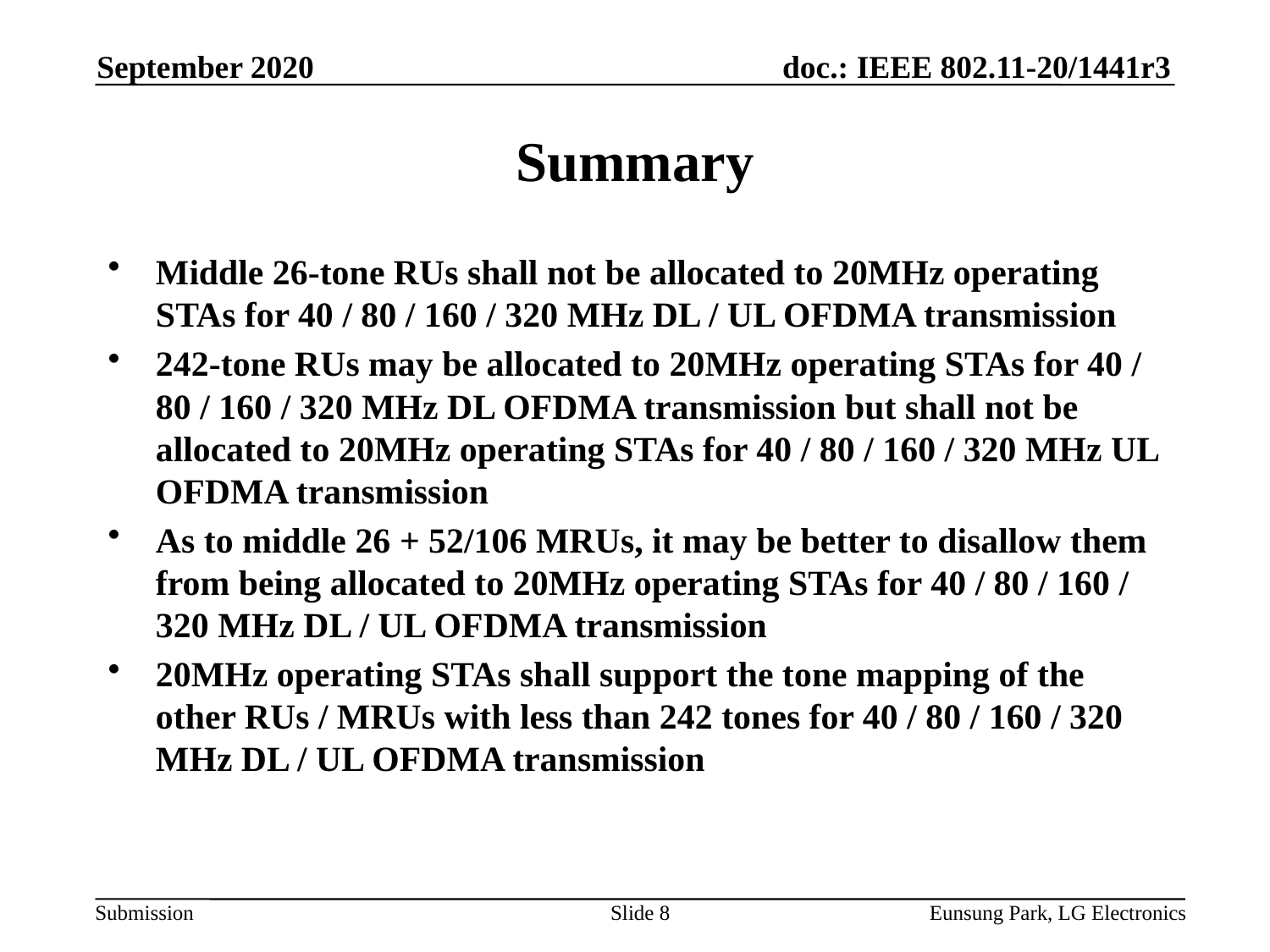

September 2020
# Summary
Middle 26-tone RUs shall not be allocated to 20MHz operating STAs for 40 / 80 / 160 / 320 MHz DL / UL OFDMA transmission
242-tone RUs may be allocated to 20MHz operating STAs for 40 / 80 / 160 / 320 MHz DL OFDMA transmission but shall not be allocated to 20MHz operating STAs for 40 / 80 / 160 / 320 MHz UL OFDMA transmission
As to middle 26 + 52/106 MRUs, it may be better to disallow them from being allocated to 20MHz operating STAs for 40 / 80 / 160 / 320 MHz DL / UL OFDMA transmission
20MHz operating STAs shall support the tone mapping of the other RUs / MRUs with less than 242 tones for 40 / 80 / 160 / 320 MHz DL / UL OFDMA transmission

Slide 8
Eunsung Park, LG Electronics